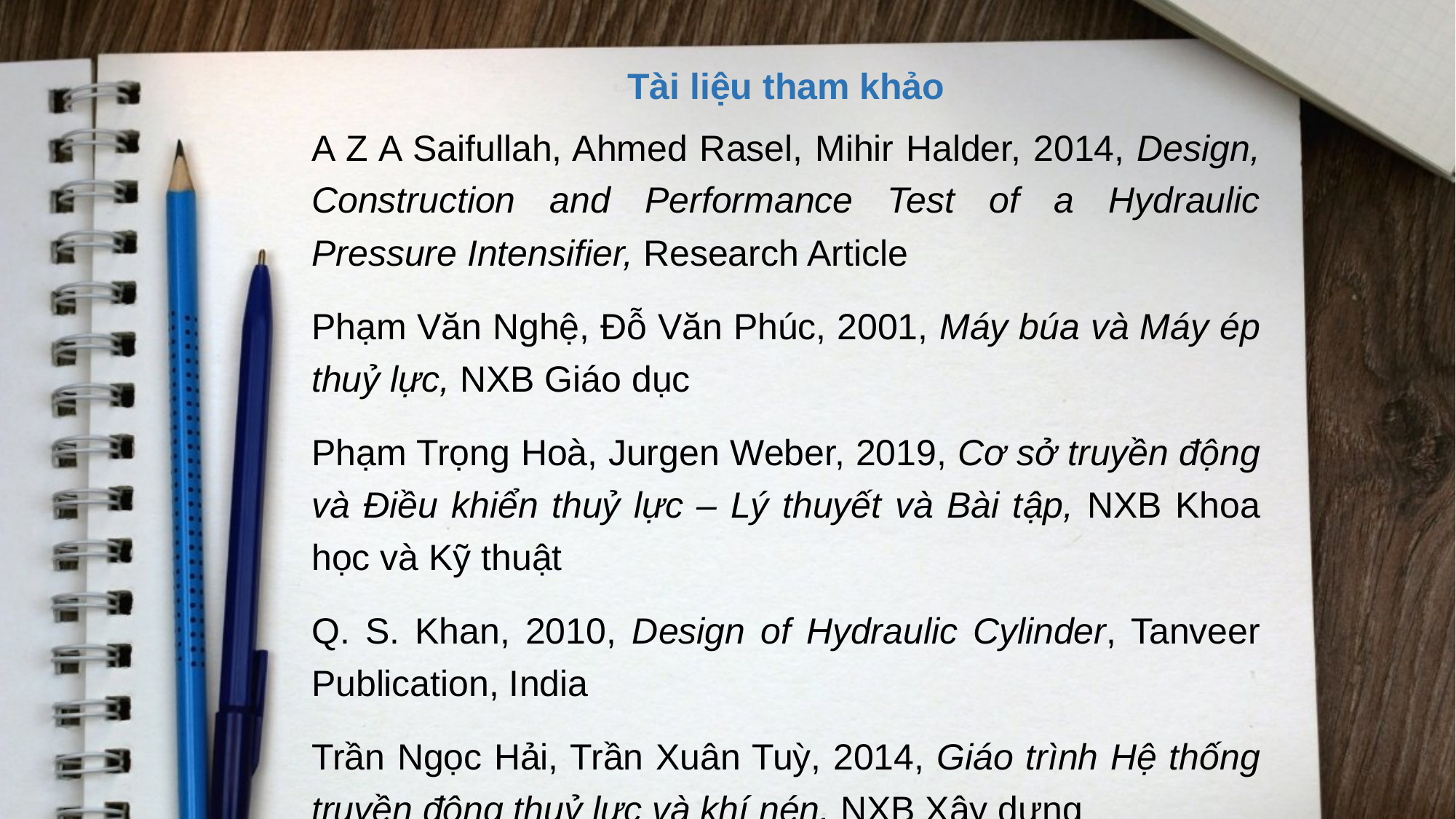

Tài liệu tham khảo
A Z A Saifullah, Ahmed Rasel, Mihir Halder, 2014, Design, Construction and Performance Test of a Hydraulic Pressure Intensifier, Research Article
Phạm Văn Nghệ, Đỗ Văn Phúc, 2001, Máy búa và Máy ép thuỷ lực, NXB Giáo dục
Phạm Trọng Hoà, Jurgen Weber, 2019, Cơ sở truyền động và Điều khiển thuỷ lực – Lý thuyết và Bài tập, NXB Khoa học và Kỹ thuật
Q. S. Khan, 2010, Design of Hydraulic Cylinder, Tanveer Publication, India
Trần Ngọc Hải, Trần Xuân Tuỳ, 2014, Giáo trình Hệ thống truyền động thuỷ lực và khí nén, NXB Xây dựng